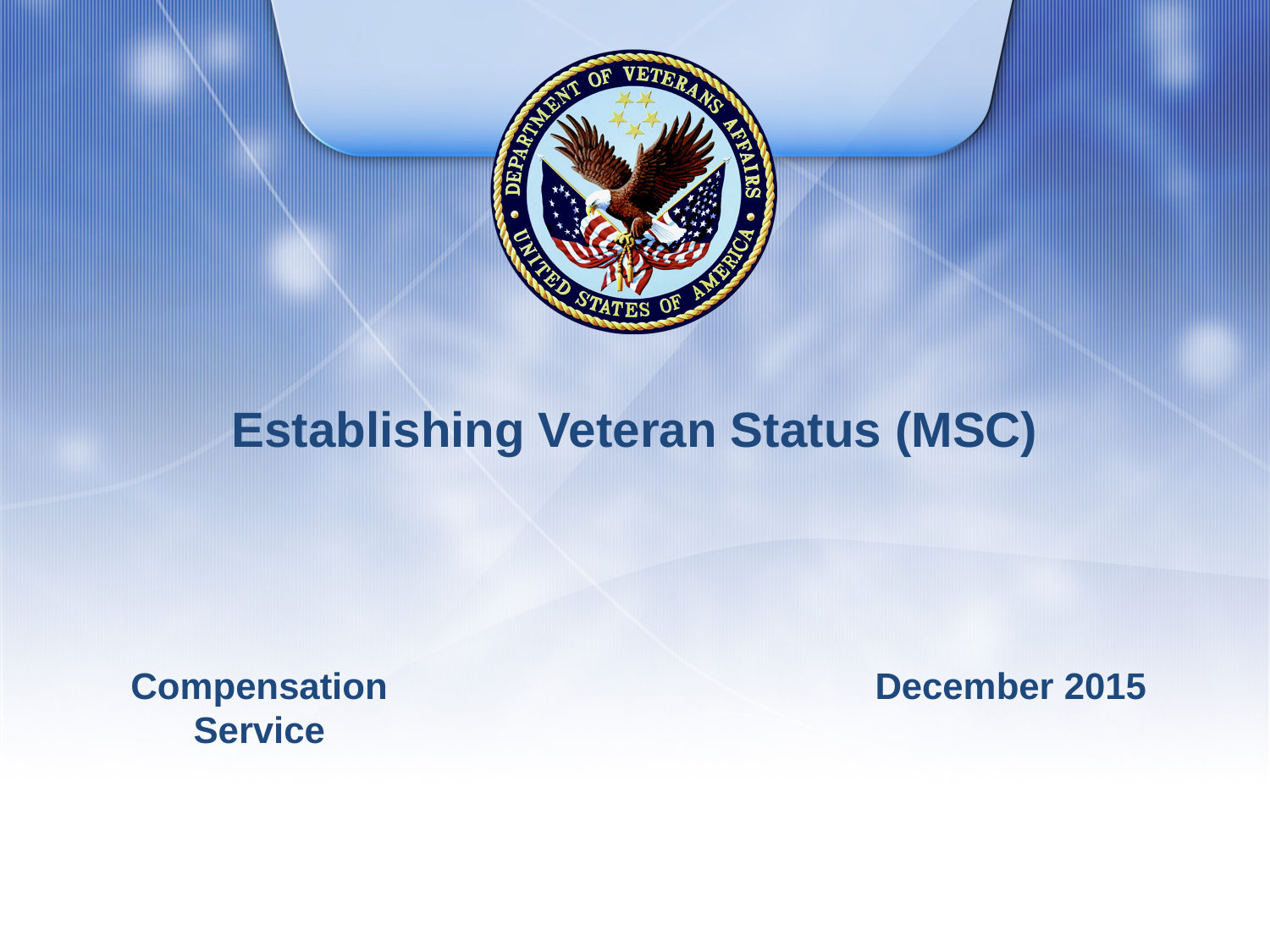

# Establishing Veteran Status (MSC)
Compensation Service
December 2015